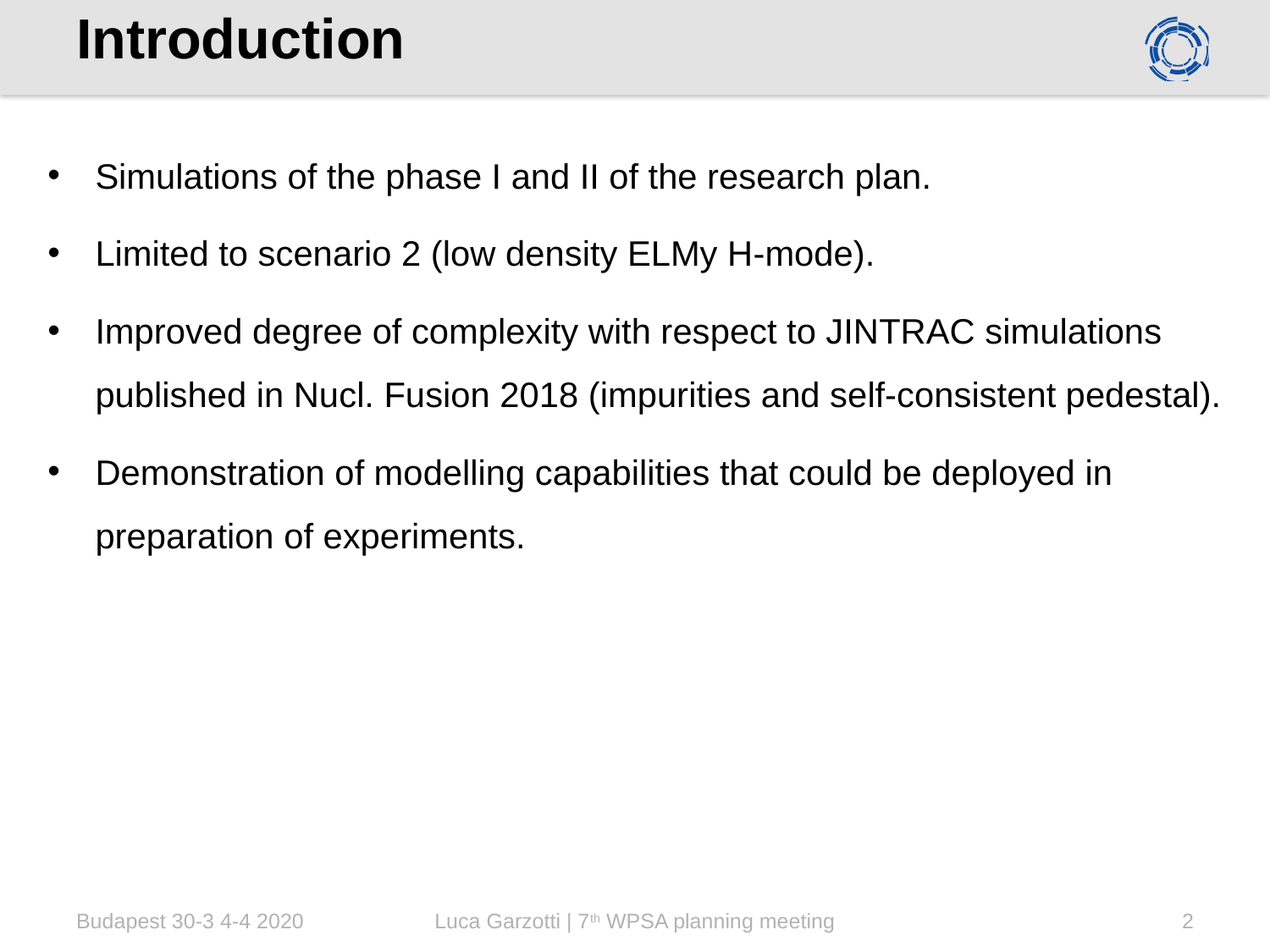

# Introduction
Simulations of the phase I and II of the research plan.
Limited to scenario 2 (low density ELMy H-mode).
Improved degree of complexity with respect to JINTRAC simulations published in Nucl. Fusion 2018 (impurities and self-consistent pedestal).
Demonstration of modelling capabilities that could be deployed in preparation of experiments.
Budapest 30-3 4-4 2020
Luca Garzotti | 7th WPSA planning meeting
2